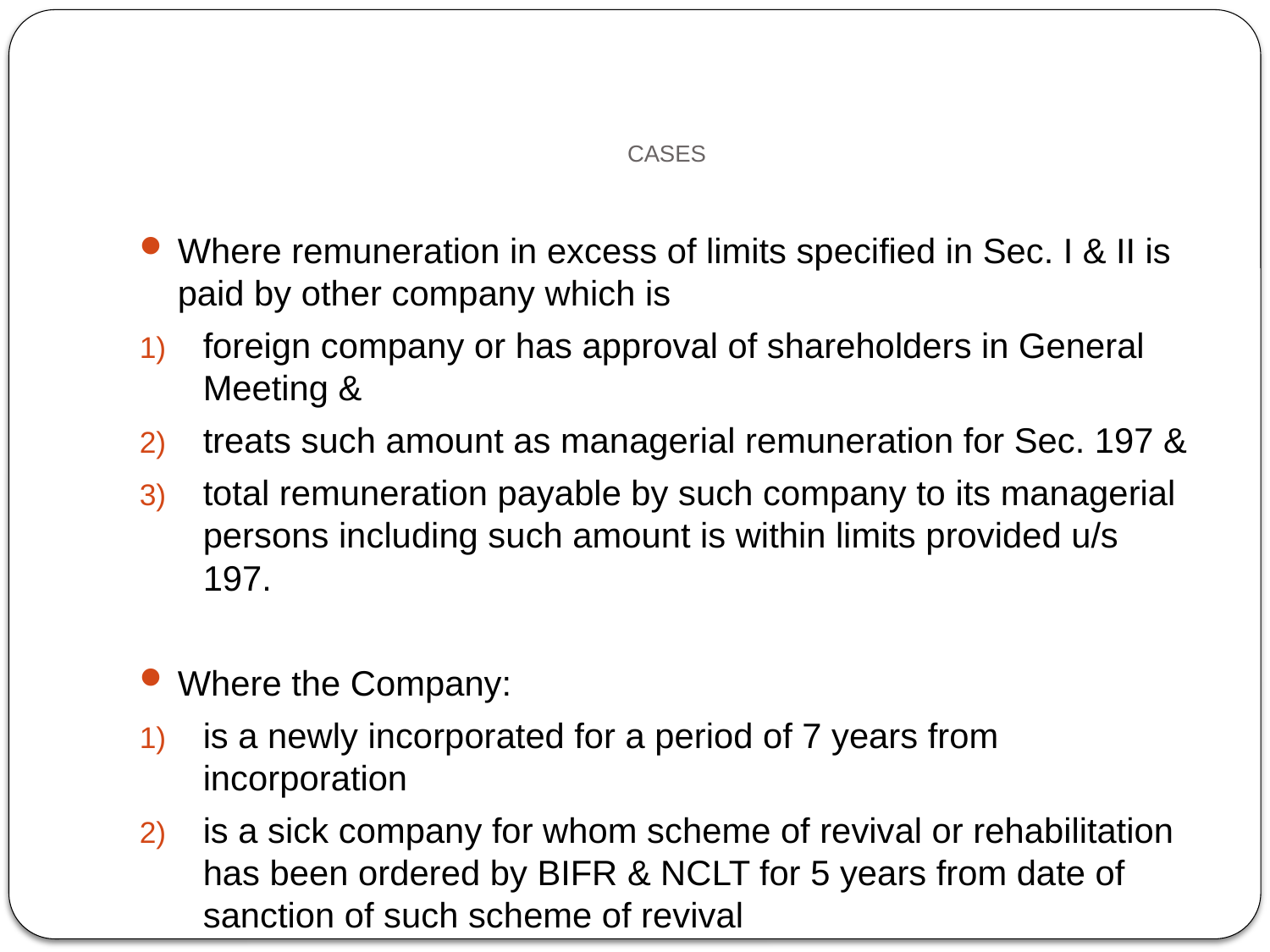

# CASES
Where remuneration in excess of limits specified in Sec. I & II is paid by other company which is
foreign company or has approval of shareholders in General Meeting &
treats such amount as managerial remuneration for Sec. 197 &
total remuneration payable by such company to its managerial persons including such amount is within limits provided u/s 197.

Where the Company:
is a newly incorporated for a period of 7 years from incorporation
is a sick company for whom scheme of revival or rehabilitation has been ordered by BIFR & NCLT for 5 years from date of sanction of such scheme of revival
     may pay remuneration up to two times the amount permissible u/s II.